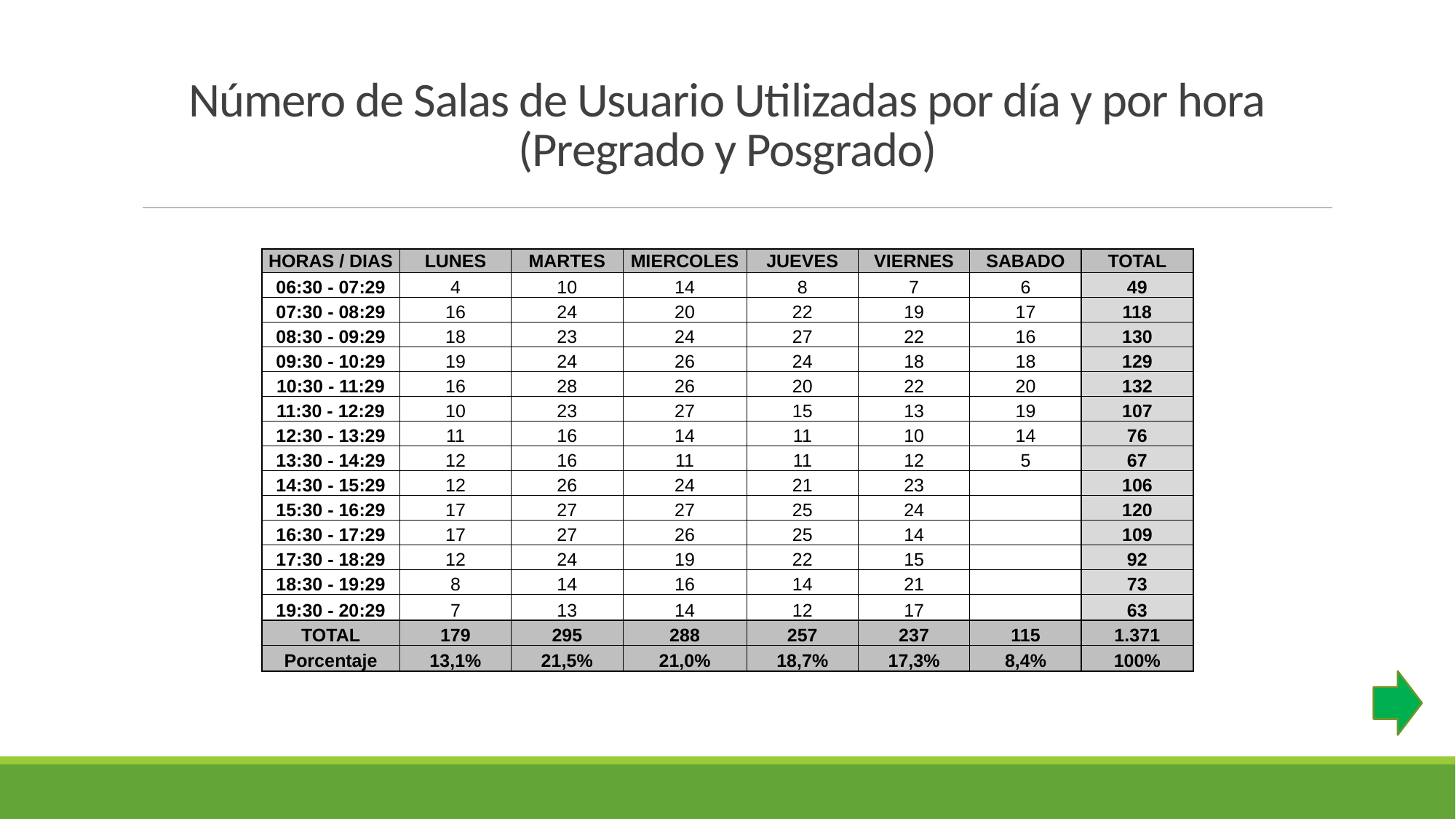

# Número de Salas de Usuario Utilizadas por día y por hora (Pregrado y Posgrado)
| HORAS / DIAS | LUNES | MARTES | MIERCOLES | JUEVES | VIERNES | SABADO | TOTAL |
| --- | --- | --- | --- | --- | --- | --- | --- |
| 06:30 - 07:29 | 4 | 10 | 14 | 8 | 7 | 6 | 49 |
| 07:30 - 08:29 | 16 | 24 | 20 | 22 | 19 | 17 | 118 |
| 08:30 - 09:29 | 18 | 23 | 24 | 27 | 22 | 16 | 130 |
| 09:30 - 10:29 | 19 | 24 | 26 | 24 | 18 | 18 | 129 |
| 10:30 - 11:29 | 16 | 28 | 26 | 20 | 22 | 20 | 132 |
| 11:30 - 12:29 | 10 | 23 | 27 | 15 | 13 | 19 | 107 |
| 12:30 - 13:29 | 11 | 16 | 14 | 11 | 10 | 14 | 76 |
| 13:30 - 14:29 | 12 | 16 | 11 | 11 | 12 | 5 | 67 |
| 14:30 - 15:29 | 12 | 26 | 24 | 21 | 23 |  | 106 |
| 15:30 - 16:29 | 17 | 27 | 27 | 25 | 24 |  | 120 |
| 16:30 - 17:29 | 17 | 27 | 26 | 25 | 14 |  | 109 |
| 17:30 - 18:29 | 12 | 24 | 19 | 22 | 15 |  | 92 |
| 18:30 - 19:29 | 8 | 14 | 16 | 14 | 21 |  | 73 |
| 19:30 - 20:29 | 7 | 13 | 14 | 12 | 17 |  | 63 |
| TOTAL | 179 | 295 | 288 | 257 | 237 | 115 | 1.371 |
| Porcentaje | 13,1% | 21,5% | 21,0% | 18,7% | 17,3% | 8,4% | 100% |